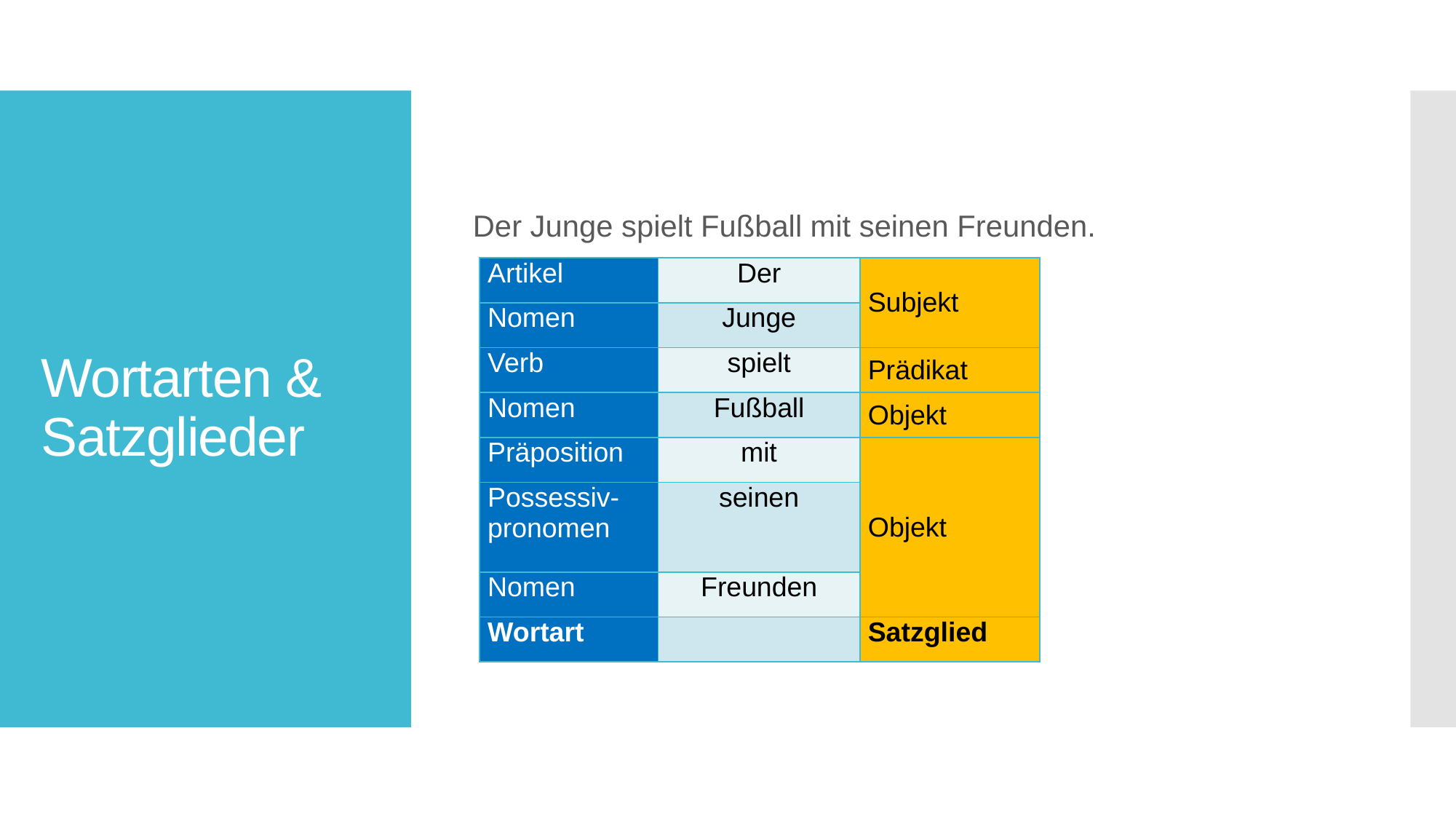

Der Junge spielt Fußball mit seinen Freunden.

# Wortarten & Satzglieder
| Artikel | Der | Subjekt |
| --- | --- | --- |
| Nomen | Junge |  |
| Verb | spielt | Prädikat |
| Nomen | Fußball | Objekt |
| Präposition | mit | Objekt |
| Possessiv-pronomen | seinen |  |
| Nomen | Freunden |  |
| Wortart |  | Satzglied |